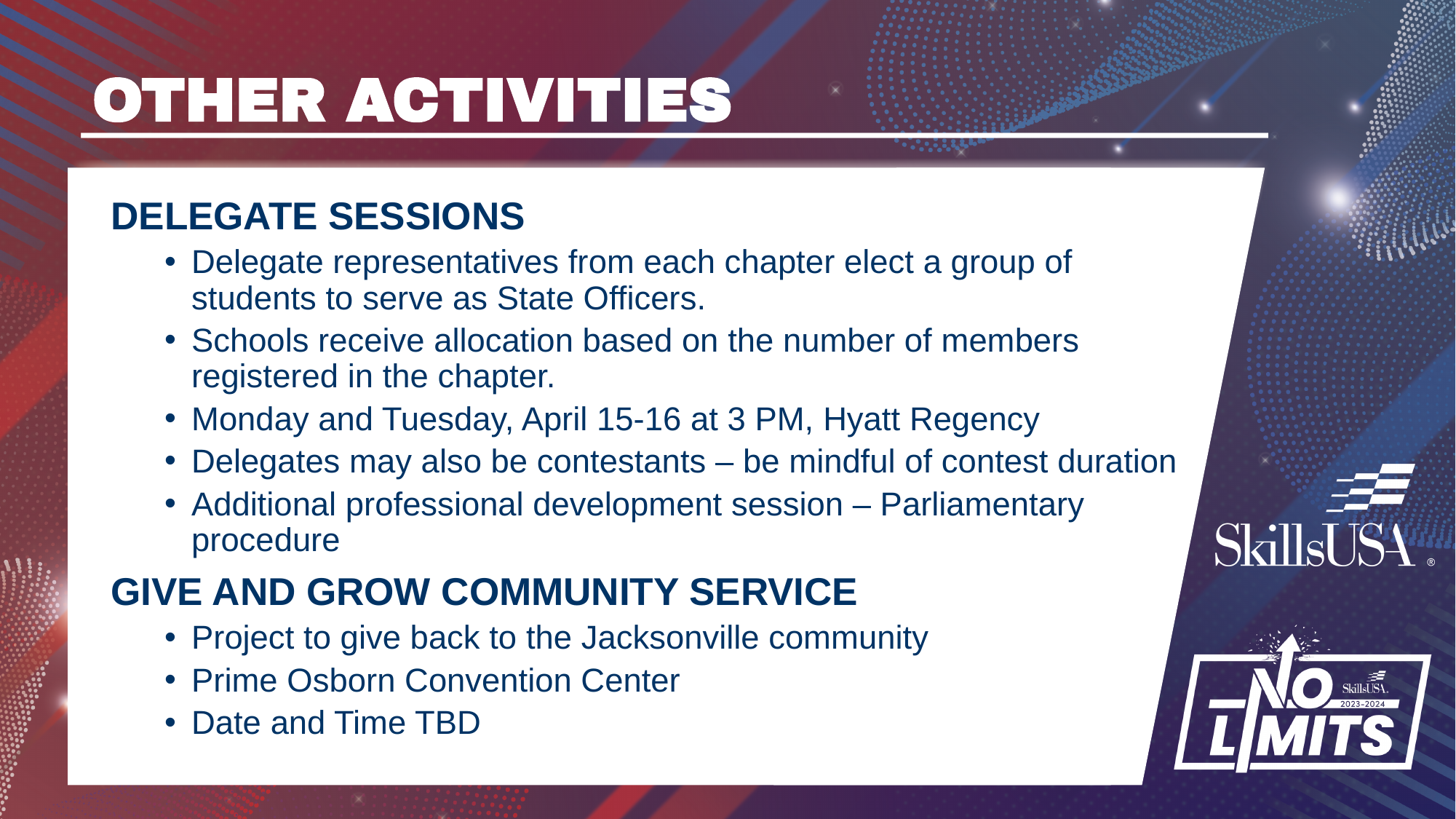

# OTHER ACTIVITIES
DELEGATE SESSIONS
Delegate representatives from each chapter elect a group of students to serve as State Officers.
Schools receive allocation based on the number of members registered in the chapter.
Monday and Tuesday, April 15-16 at 3 PM, Hyatt Regency
Delegates may also be contestants – be mindful of contest duration
Additional professional development session – Parliamentary procedure
GIVE AND GROW COMMUNITY SERVICE
Project to give back to the Jacksonville community
Prime Osborn Convention Center
Date and Time TBD